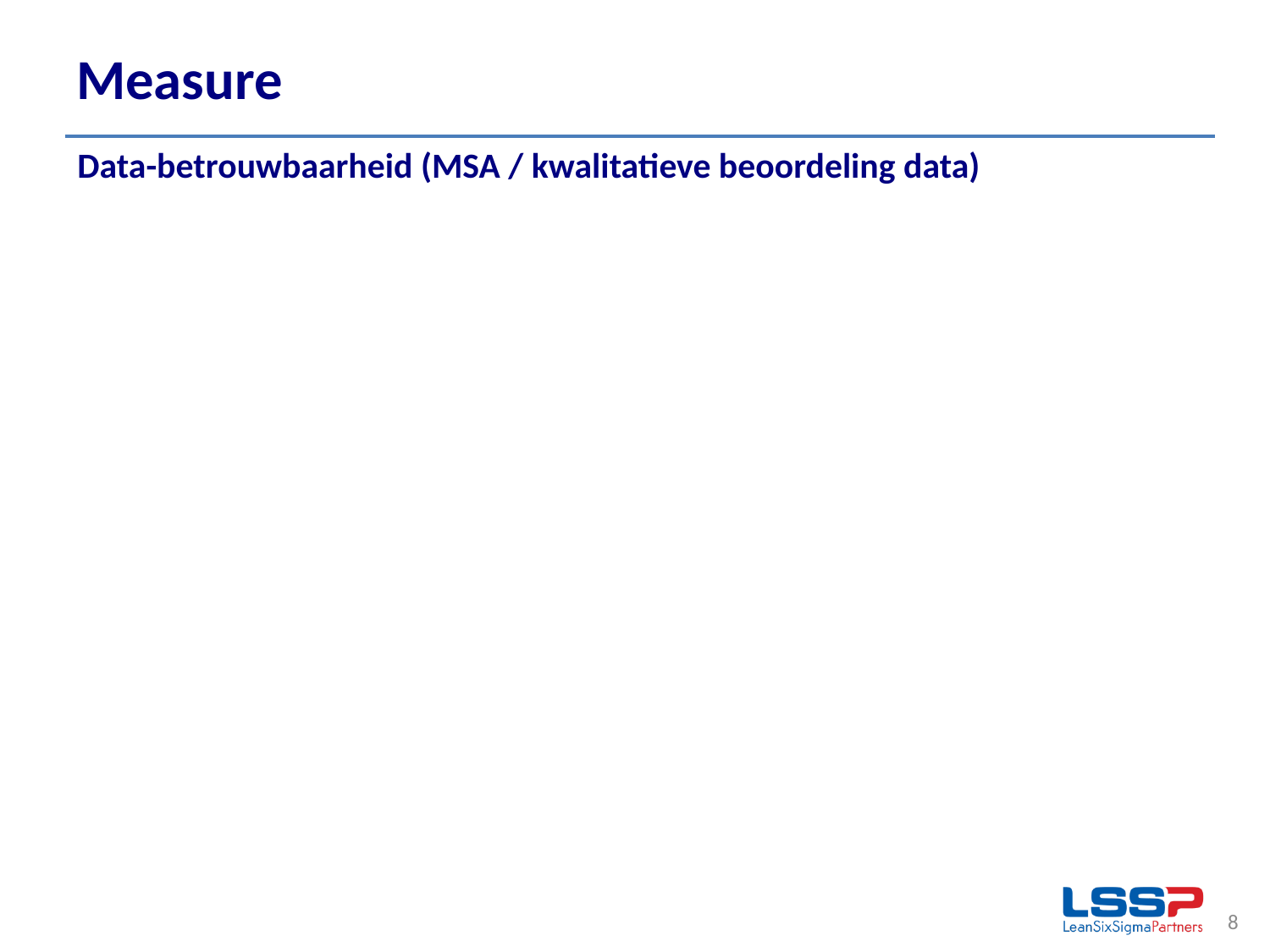

# Measure
Data-betrouwbaarheid (MSA / kwalitatieve beoordeling data)

8